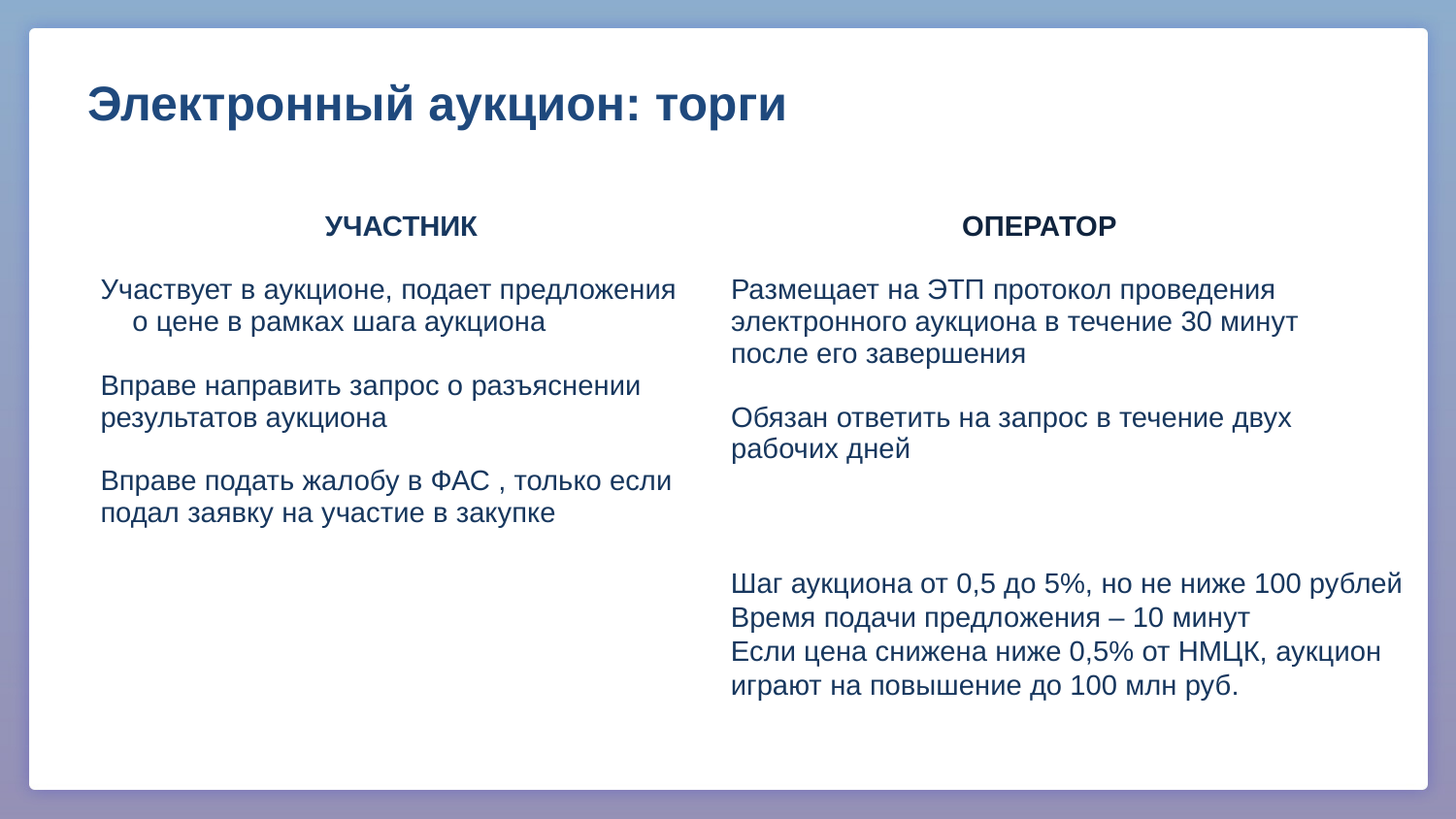

# Электронный аукцион: торги

| УЧАСТНИК Участвует в аукционе, подает предложения о цене в рамках шага аукциона Вправе направить запрос о разъяснении результатов аукциона Вправе подать жалобу в ФАС , только если подал заявку на участие в закупке | ОПЕРАТОР Размещает на ЭТП протокол проведения электронного аукциона в течение 30 минут после его завершения Обязан ответить на запрос в течение двух рабочих дней |
| --- | --- |
Шаг аукциона от 0,5 до 5%, но не ниже 100 рублей
Время подачи предложения – 10 минут
Если цена снижена ниже 0,5% от НМЦК, аукцион играют на повышение до 100 млн руб.